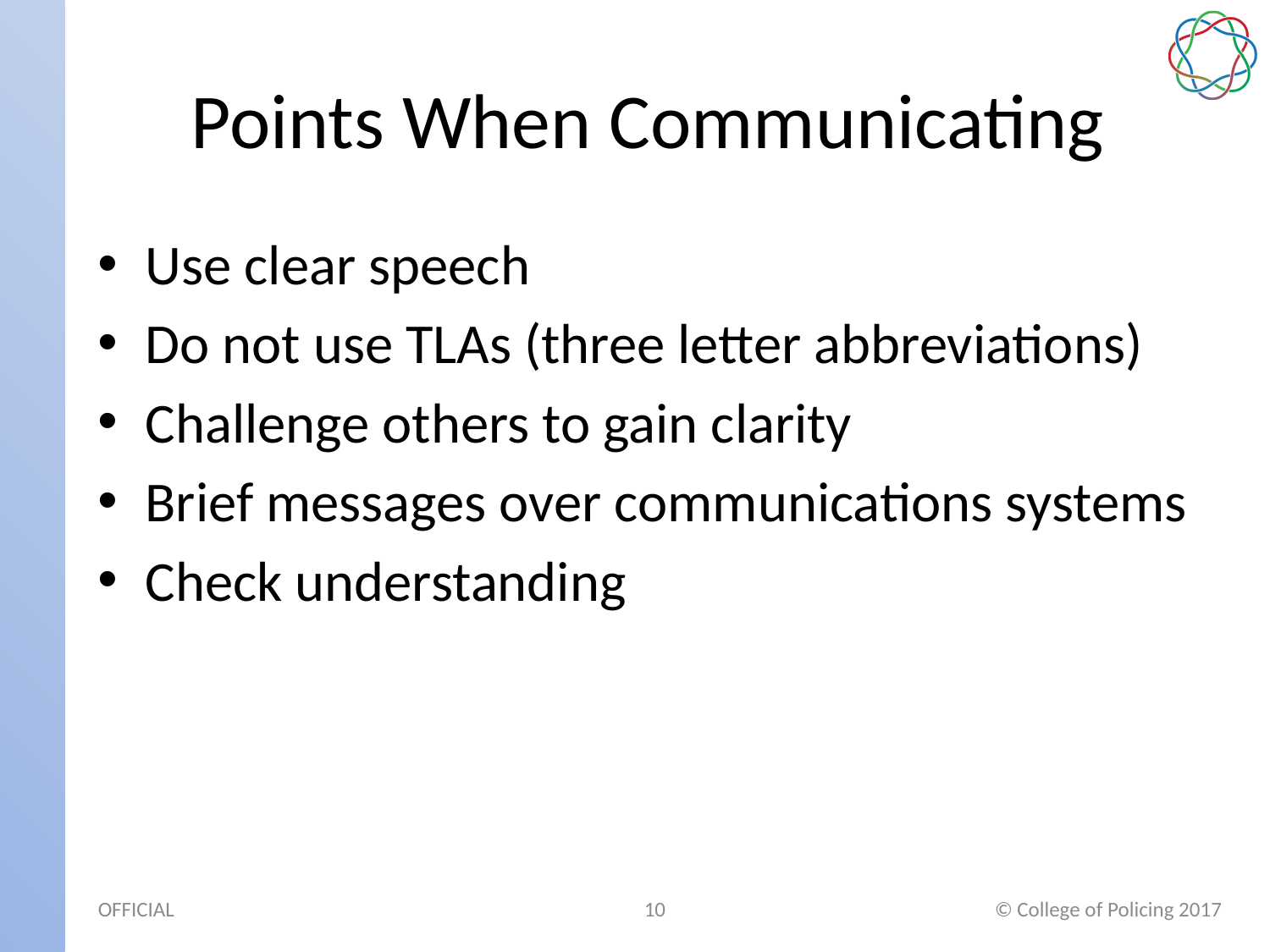

# Points When Communicating
Use clear speech
Do not use TLAs (three letter abbreviations)
Challenge others to gain clarity
Brief messages over communications systems
Check understanding

10
© College of Policing 2017